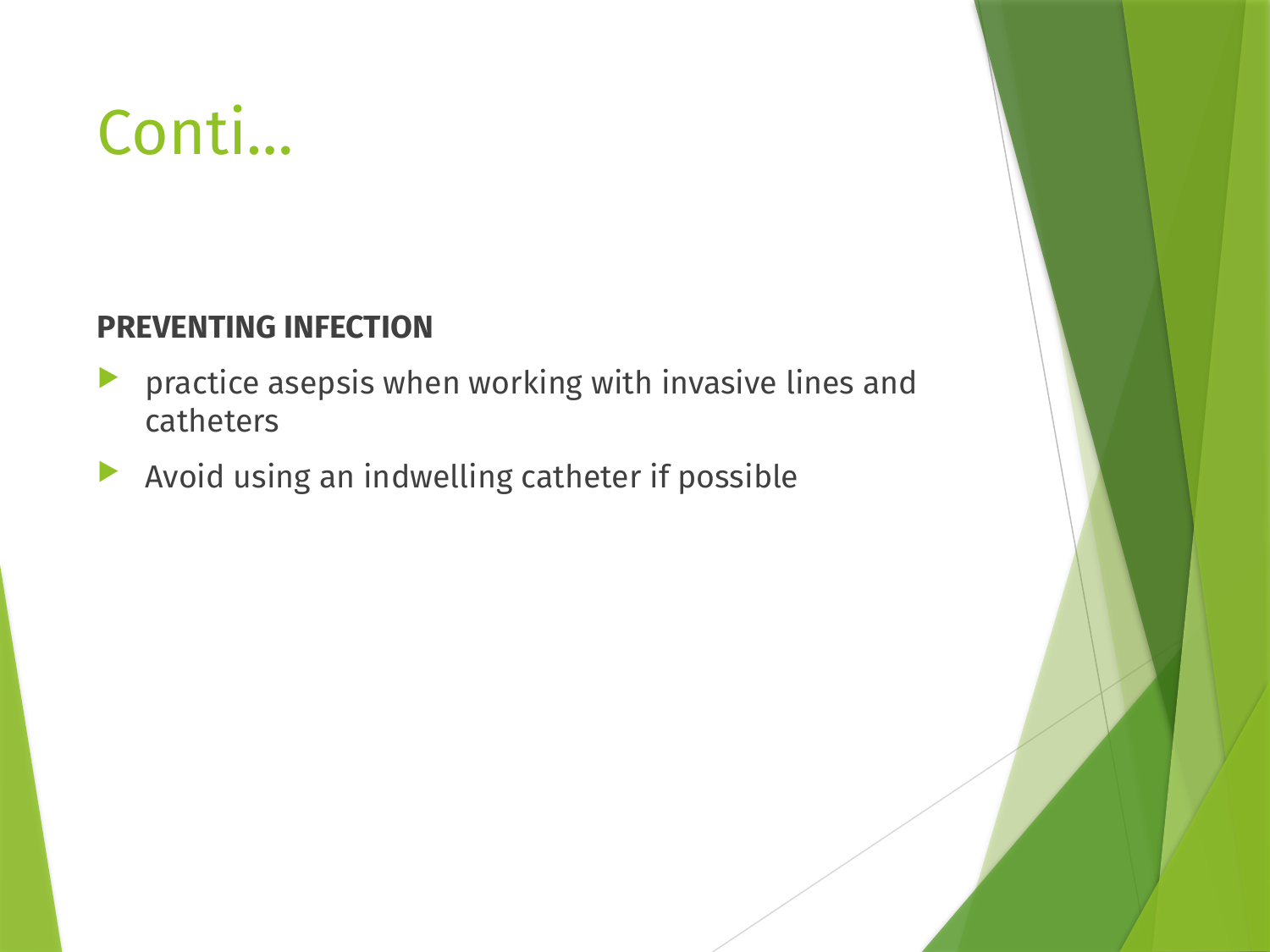

# Conti…
PREVENTING INFECTION
practice asepsis when working with invasive lines and catheters
Avoid using an indwelling catheter if possible